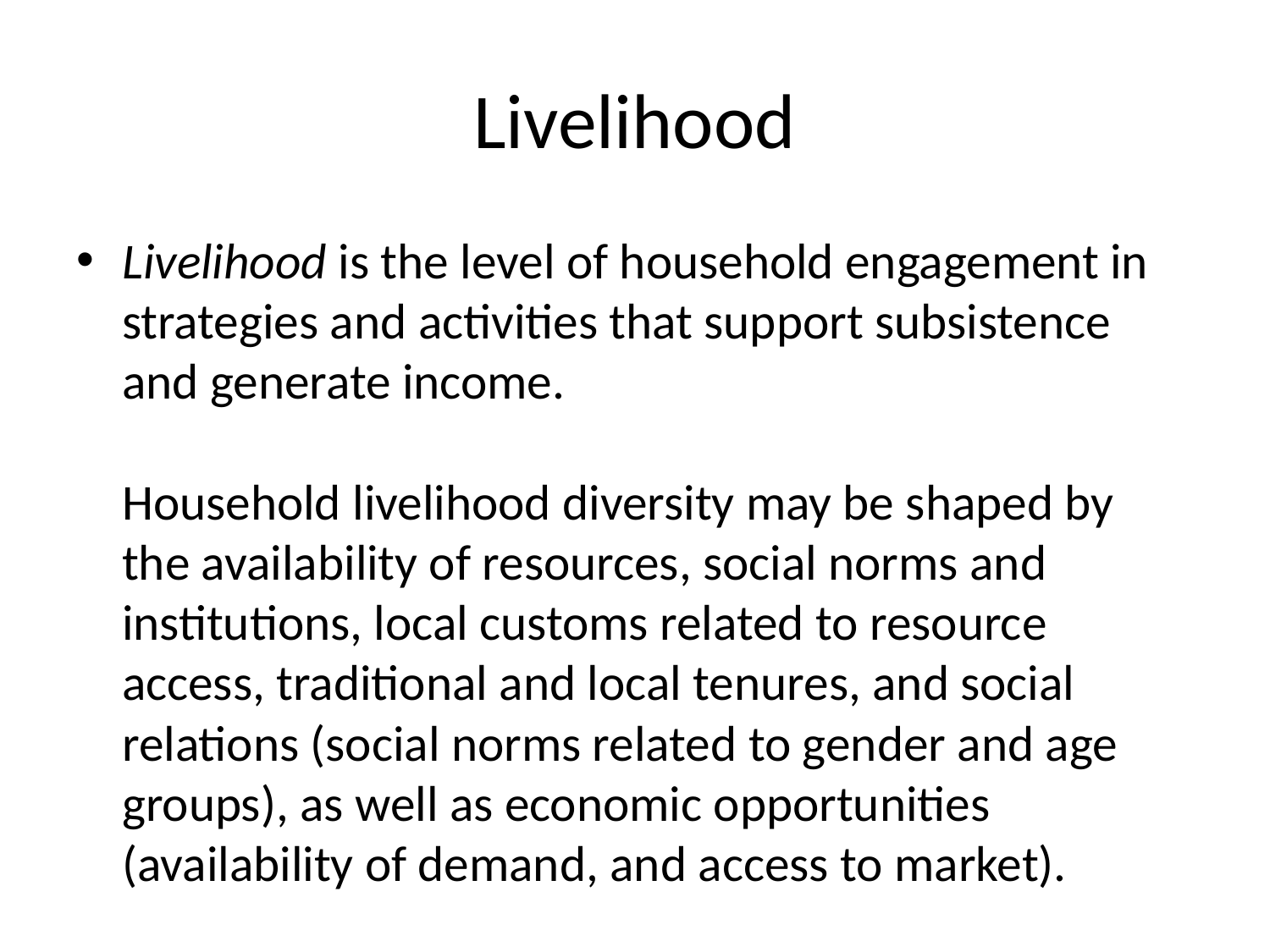

# Livelihood
Livelihood is the level of household engagement in strategies and activities that support subsistence and generate income.
Household livelihood diversity may be shaped by the availability of resources, social norms and institutions, local customs related to resource access, traditional and local tenures, and social relations (social norms related to gender and age groups), as well as economic opportunities (availability of demand, and access to market).